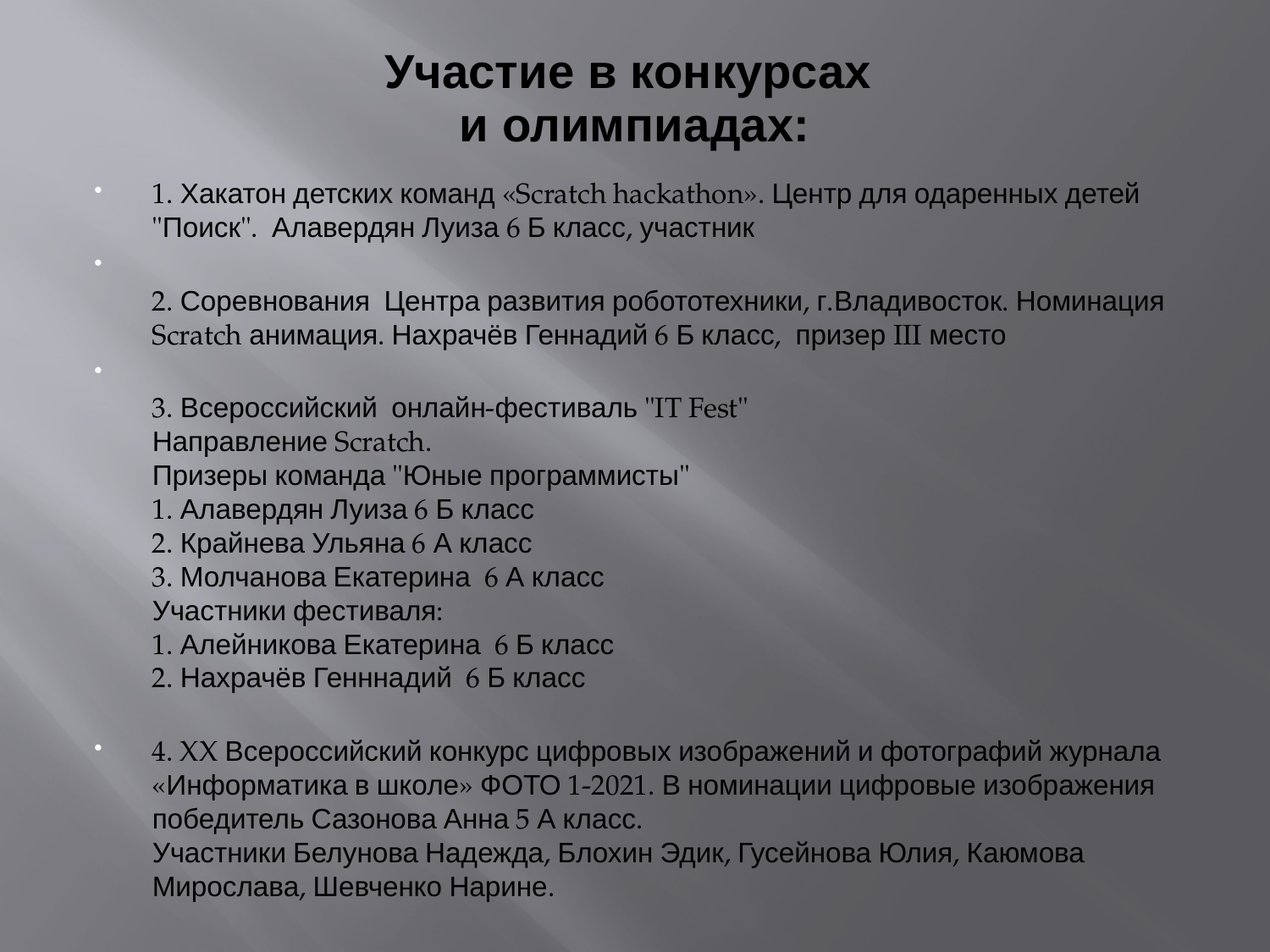

# Участие в конкурсах и олимпиадах:
1. Хакатон детских команд «Scratch hackathon». Центр для одаренных детей "Поиск".  Алавердян Луиза 6 Б класс, участник
2. Соревнования  Центра развития робототехники, г.Владивосток. Номинация Scratch анимация. Нахрачёв Геннадий 6 Б класс,  призер III место
3. Всероссийский  онлайн-фестиваль "IT Fest"
Направление Scratch.
Призеры команда "Юные программисты"
1. Алавердян Луиза 6 Б класс
2. Крайнева Ульяна 6 А класс
3. Молчанова Екатерина  6 А класс
Участники фестиваля:
1. Алейникова Екатерина  6 Б класс
2. Нахрачёв Генннадий  6 Б класс
4. XX Всероссийский конкурс цифровых изображений и фотографий журнала «Информатика в школе» ФОТО 1-2021. В номинации цифровые изображения победитель Сазонова Анна 5 А класс.
Участники Белунова Надежда, Блохин Эдик, Гусейнова Юлия, Каюмова Мирослава, Шевченко Нарине.